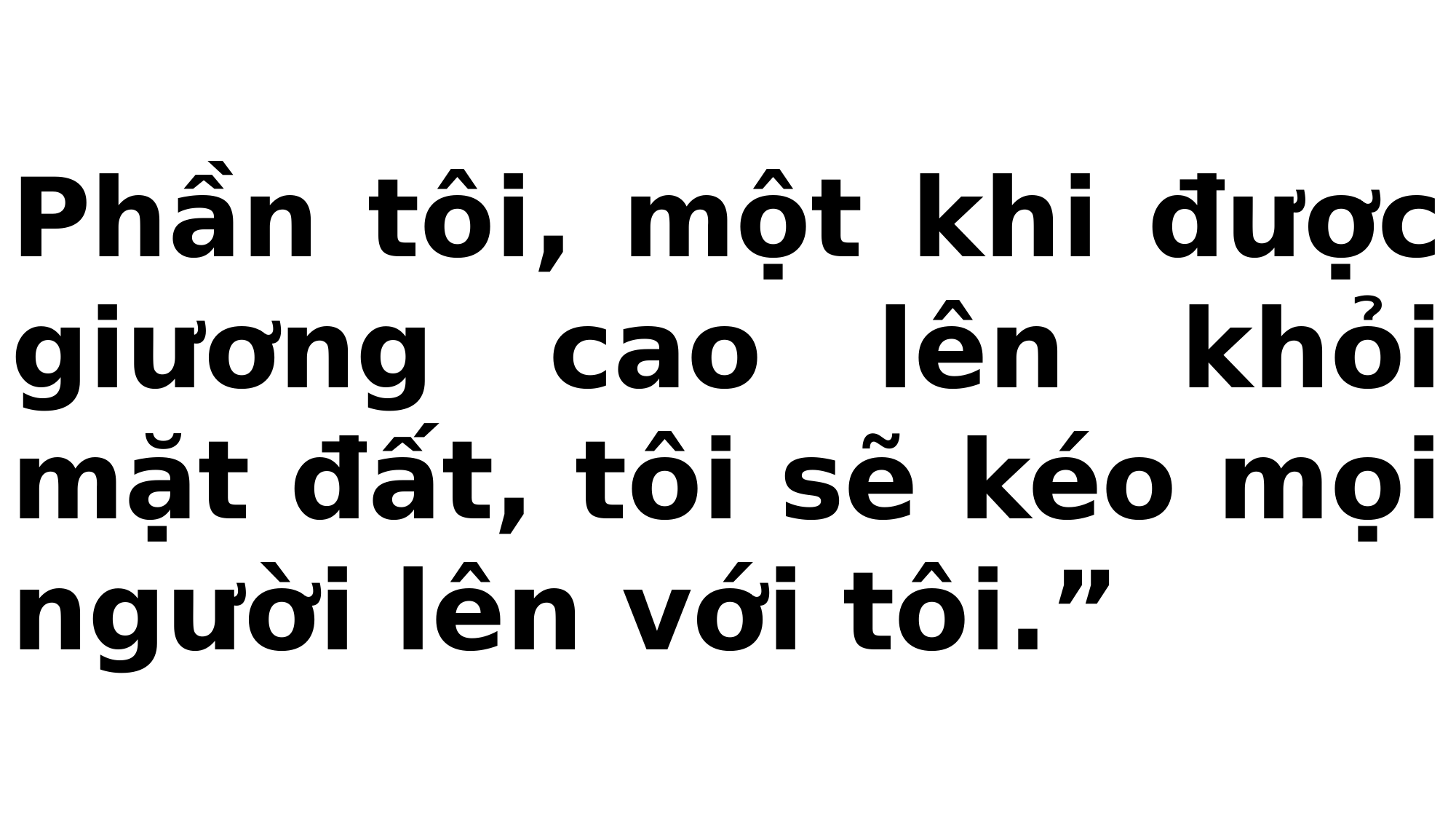

# Phần tôi, một khi được giương cao lên khỏi mặt đất, tôi sẽ kéo mọi người lên với tôi.”